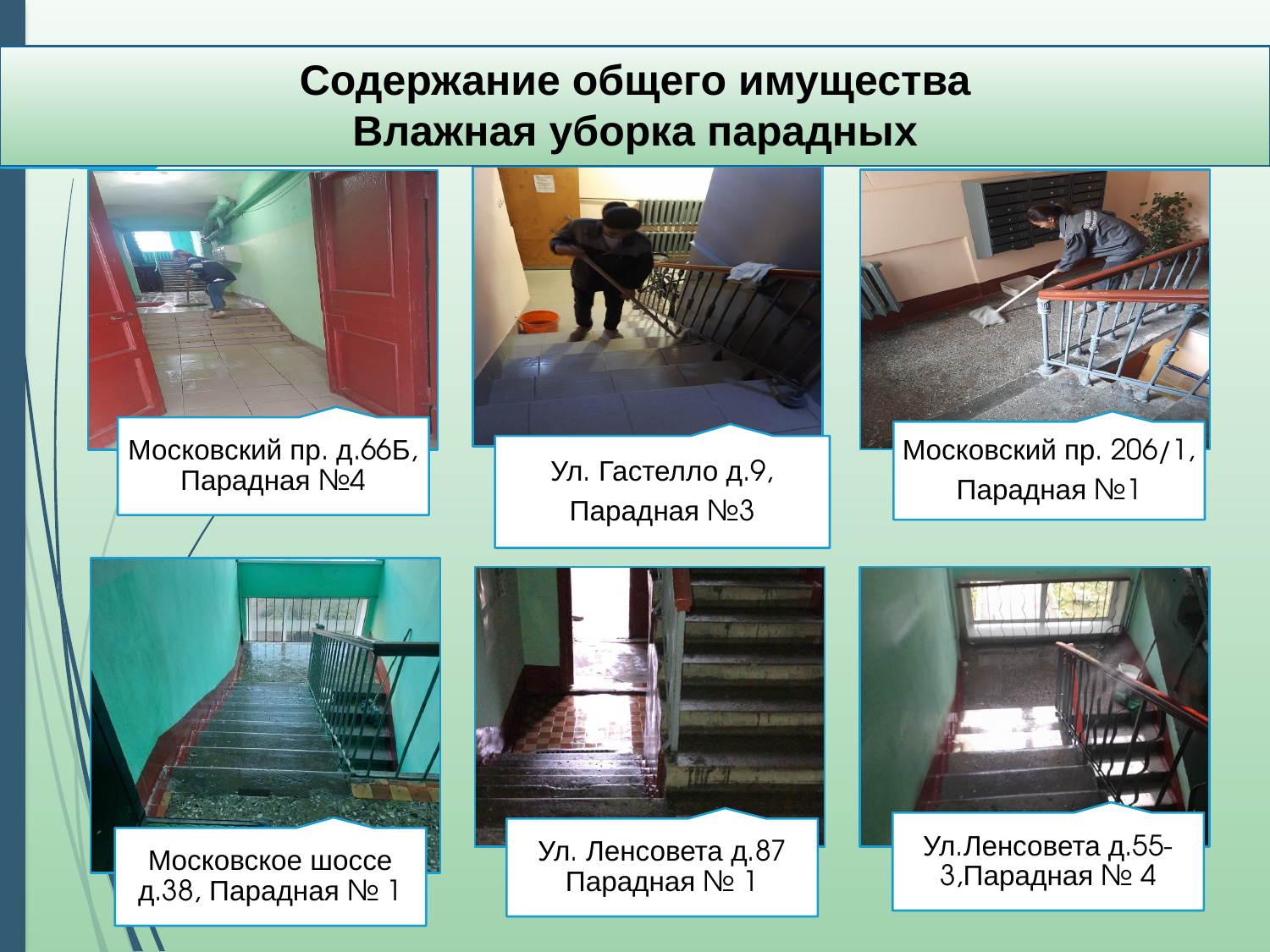

Содержание общего имущества
Влажная уборка парадных
Московский пр. д.66Б, Парадная №4
Ул. Гастелло д.9,
Парадная №3
Московский пр. 206/1,
Парадная №1
Московское шоссе д.38, Парадная № 1
Ул. Ленсовета д.87 Парадная № 1
Ул.Ленсовета д.55-3,Парадная № 4